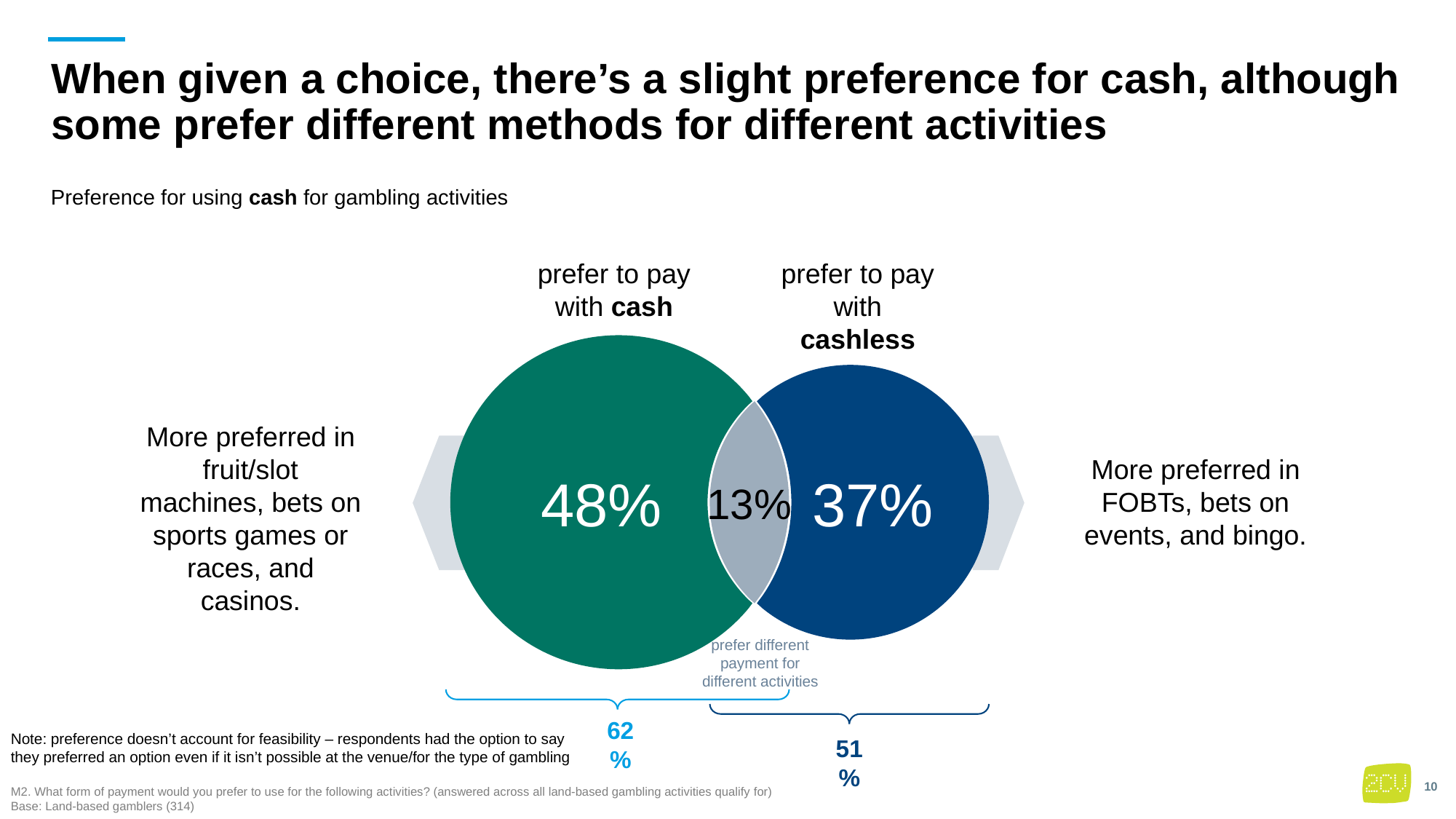

# When given a choice, there’s a slight preference for cash, although some prefer different methods for different activities
Preference for using cash for gambling activities
prefer to pay with cash
prefer to pay with cashless
48%
37%
13%
More preferred in fruit/slot machines, bets on sports games or races, and casinos.

More preferred in FOBTs, bets on events, and bingo.

prefer different payment for different activities
62%
Note: preference doesn’t account for feasibility – respondents had the option to say they preferred an option even if it isn’t possible at the venue/for the type of gambling
51%
M2. What form of payment would you prefer to use for the following activities? (answered across all land-based gambling activities qualify for)
Base: Land-based gamblers (314)